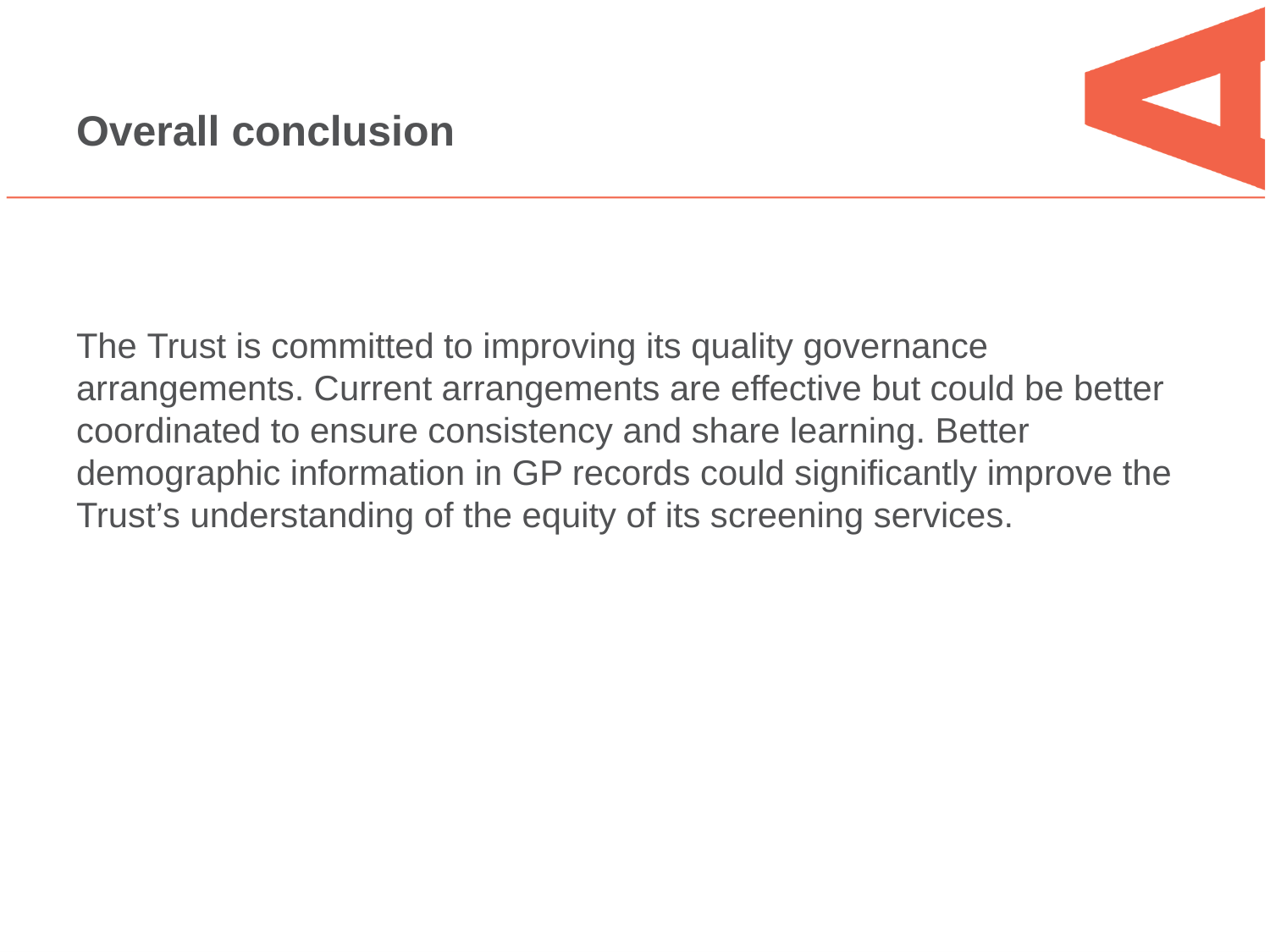

# Overall conclusion

The Trust is committed to improving its quality governance arrangements. Current arrangements are effective but could be better coordinated to ensure consistency and share learning. Better demographic information in GP records could significantly improve the Trust’s understanding of the equity of its screening services.